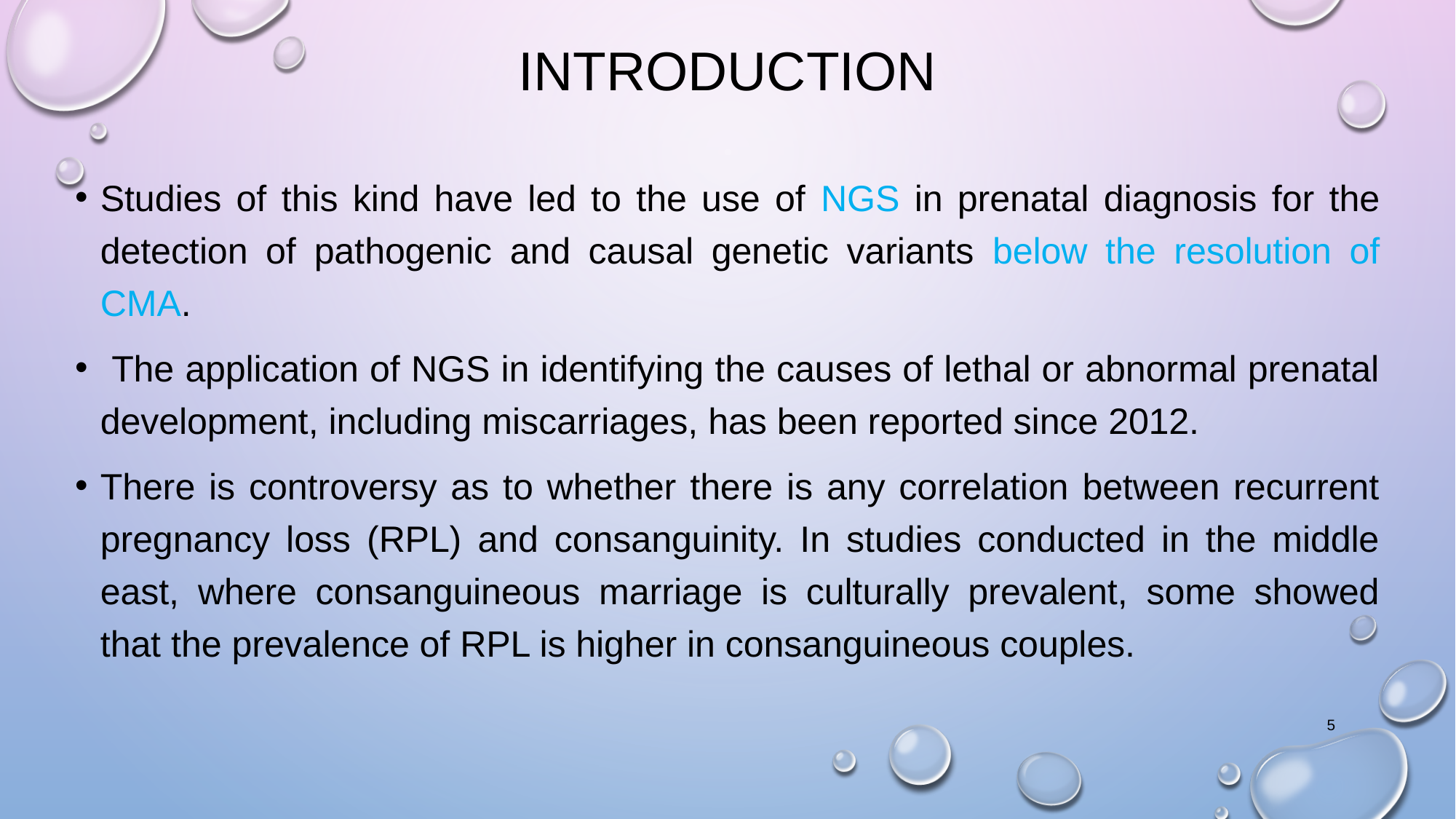

# introduction
Studies of this kind have led to the use of NGS in prenatal diagnosis for the detection of pathogenic and causal genetic variants below the resolution of CMA.
 The application of NGS in identifying the causes of lethal or abnormal prenatal development, including miscarriages, has been reported since 2012.
There is controversy as to whether there is any correlation between recurrent pregnancy loss (RPL) and consanguinity. In studies conducted in the middle east, where consanguineous marriage is culturally prevalent, some showed that the prevalence of RPL is higher in consanguineous couples.
5